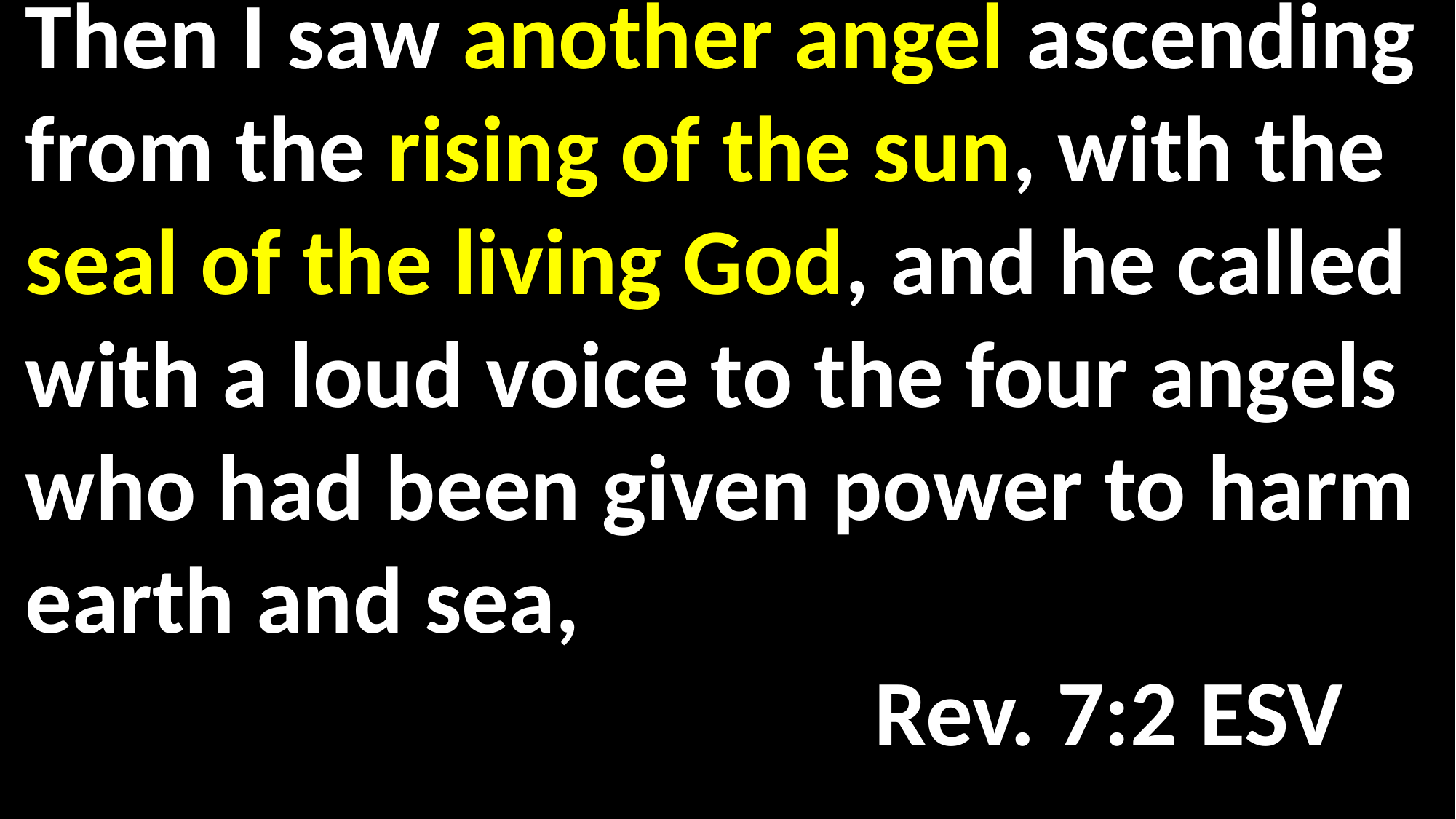

Then I saw another angel ascending from the rising of the sun, with the seal of the living God, and he called with a loud voice to the four angels who had been given power to harm earth and sea,  												              	    Rev. 7:2 ESV